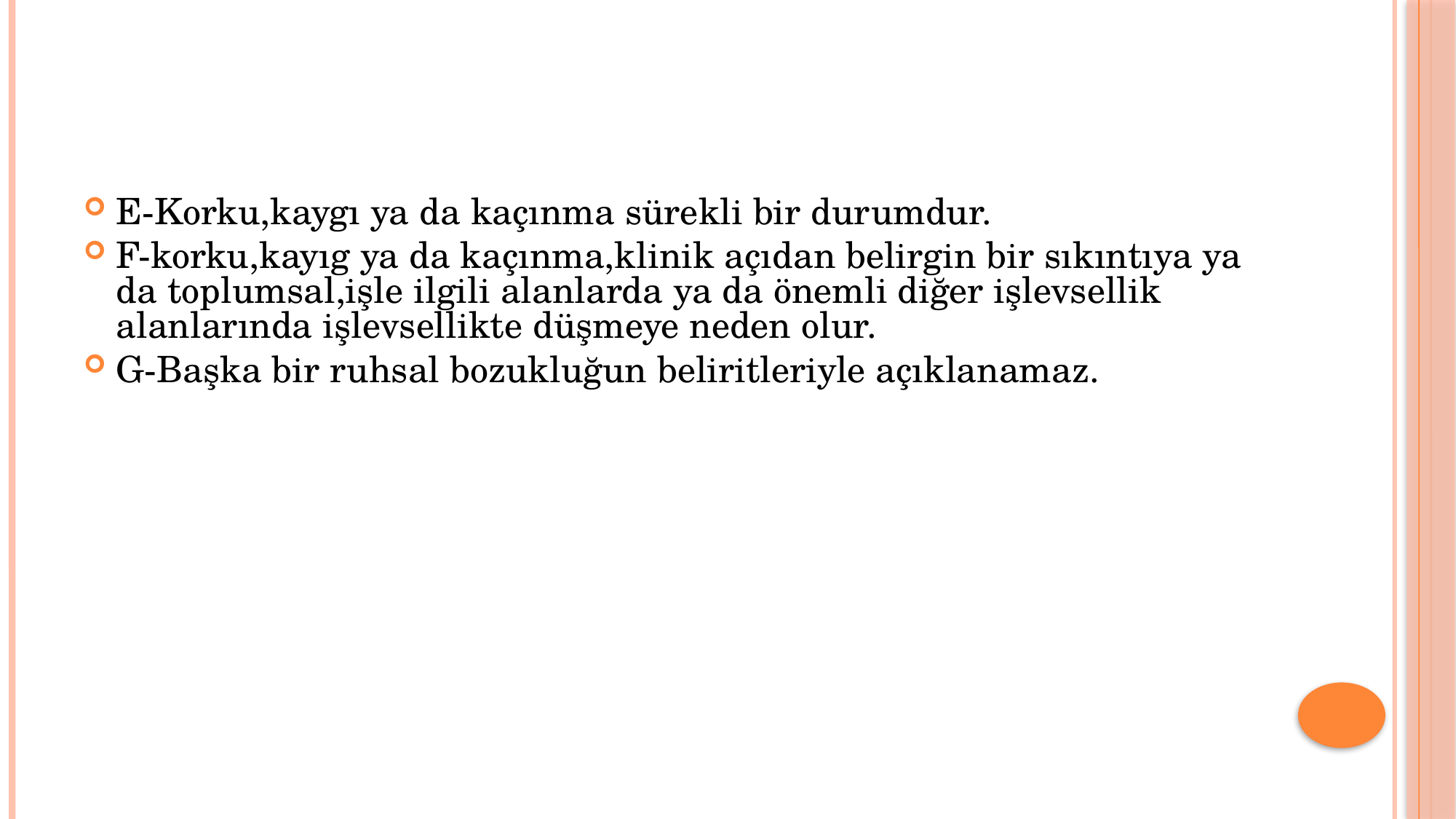

#
E-Korku,kaygı ya da kaçınma sürekli bir durumdur.
F-korku,kayıg ya da kaçınma,klinik açıdan belirgin bir sıkıntıya ya da toplumsal,işle ilgili alanlarda ya da önemli diğer işlevsellik alanlarında işlevsellikte düşmeye neden olur.
G-Başka bir ruhsal bozukluğun beliritleriyle açıklanamaz.